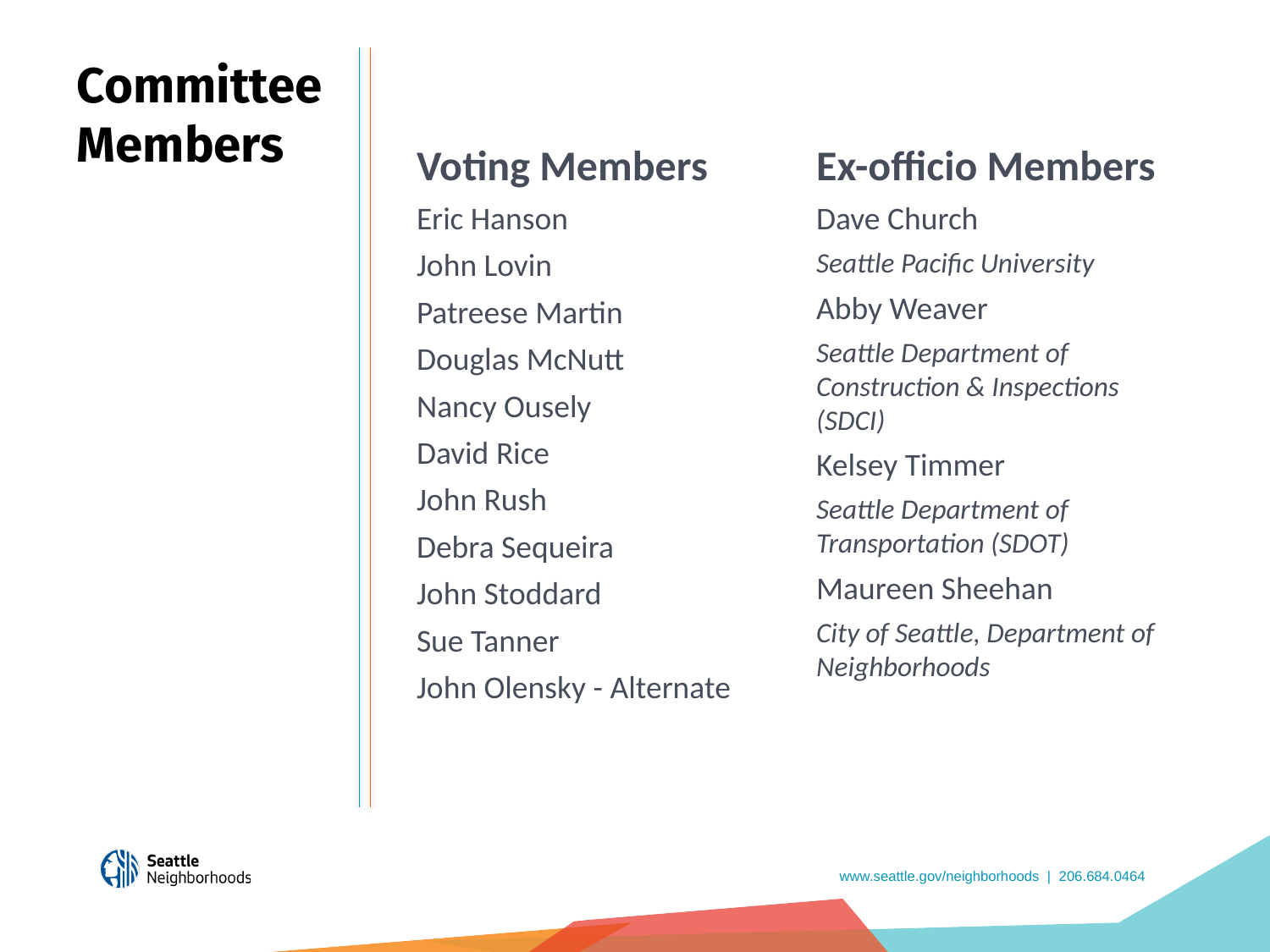

# Committee Members
Voting Members
Eric Hanson
John Lovin
Patreese Martin
Douglas McNutt
Nancy Ousely
David Rice
John Rush
Debra Sequeira
John Stoddard
Sue Tanner
John Olensky - Alternate

Ex-officio Members
Dave Church
Seattle Pacific University
Abby Weaver
Seattle Department of Construction & Inspections (SDCI)
Kelsey Timmer
Seattle Department of Transportation (SDOT)
Maureen Sheehan
City of Seattle, Department of Neighborhoods